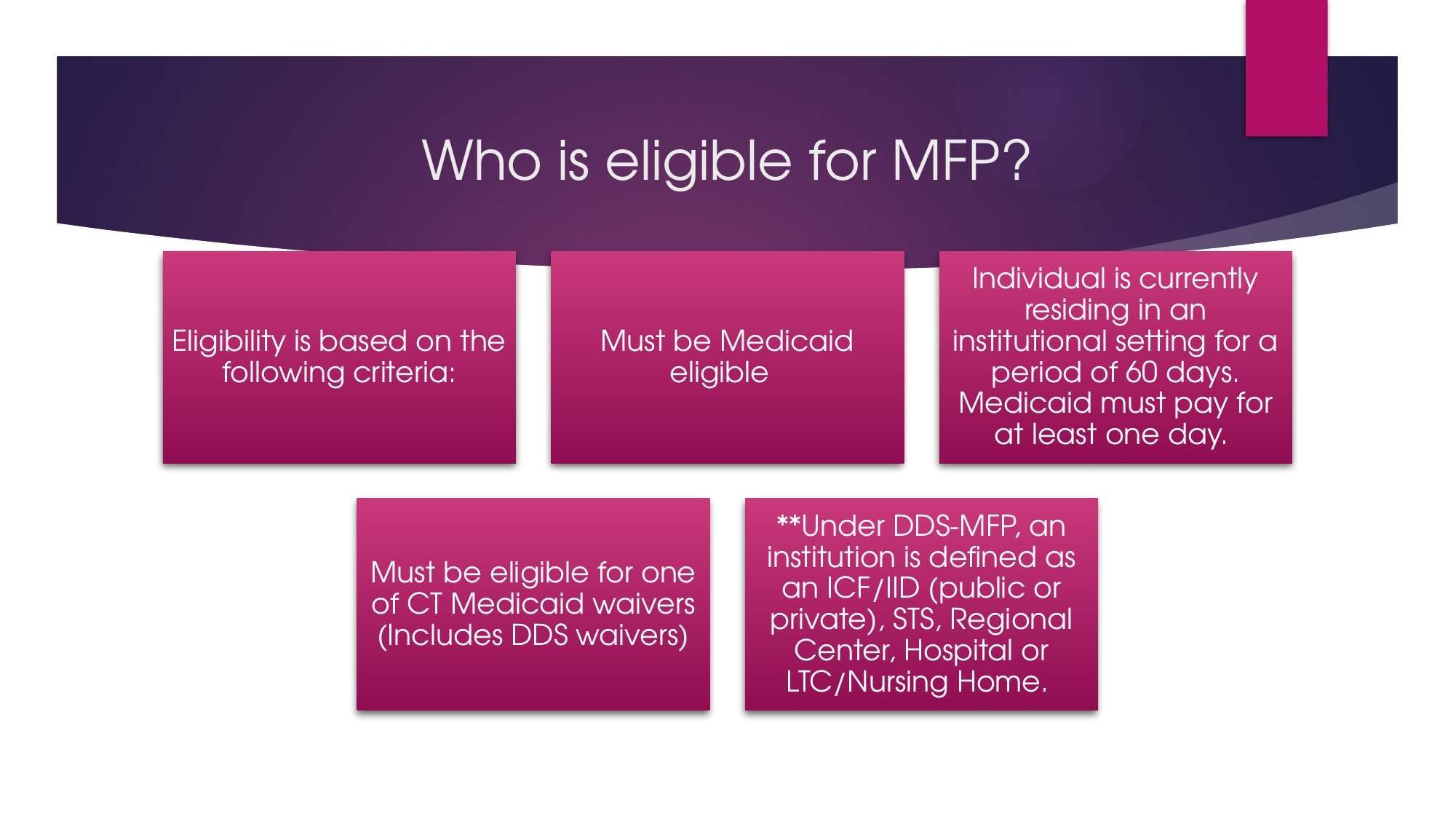

# Who is eligible for MFP?
Eligibility is based on the following criteria:
Must be Medicaid eligible
Individual is currently residing in an institutional setting for a period of 60 days. Medicaid must pay for at least one day.
Must be eligible for one of CT Medicaid waivers (Includes DDS waivers)
**Under DDS-MFP, an institution is defined as an ICF/IID (public or private), STS, Regional Center, Hospital or LTC/Nursing Home.